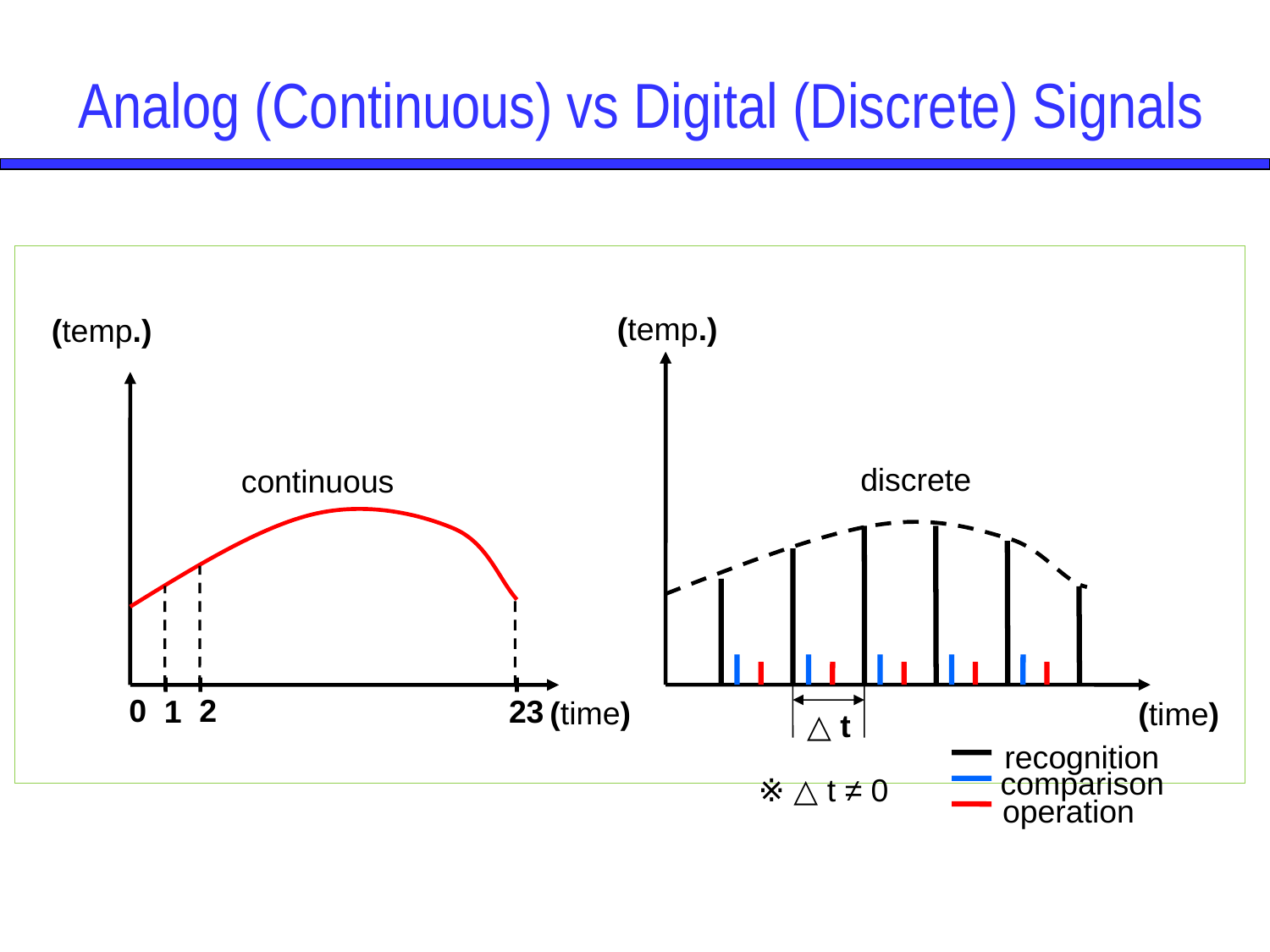

# Analog (Continuous) vs Digital (Discrete) Signals

(temp.)

discrete

(time)
△ t

recognition

comparison

operation

※ △ t ≠ 0
(temp.)

0
2

1
23
(time)
continuous